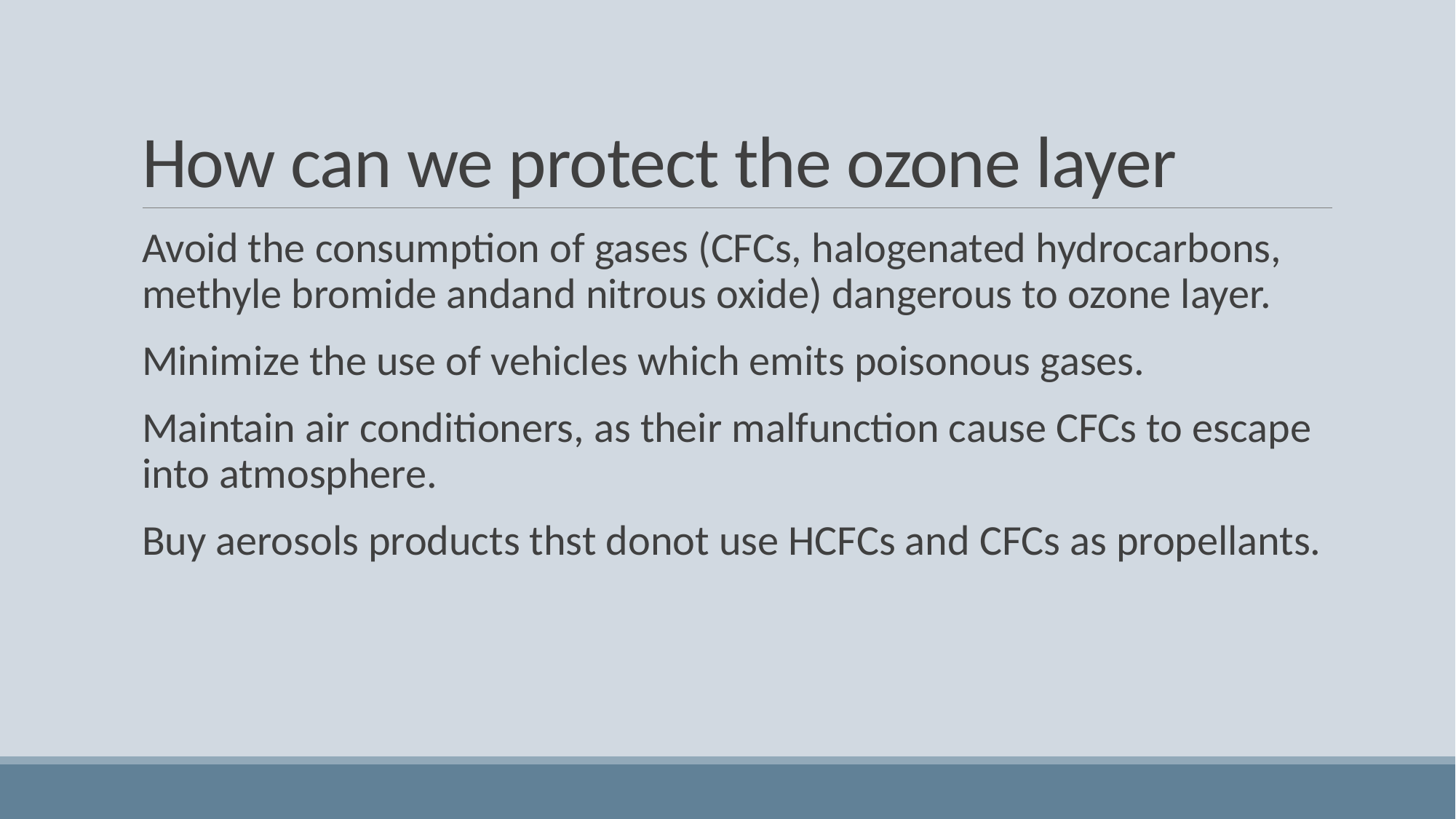

# How can we protect the ozone layer
Avoid the consumption of gases (CFCs, halogenated hydrocarbons, methyle bromide andand nitrous oxide) dangerous to ozone layer.
Minimize the use of vehicles which emits poisonous gases.
Maintain air conditioners, as their malfunction cause CFCs to escape into atmosphere.
Buy aerosols products thst donot use HCFCs and CFCs as propellants.